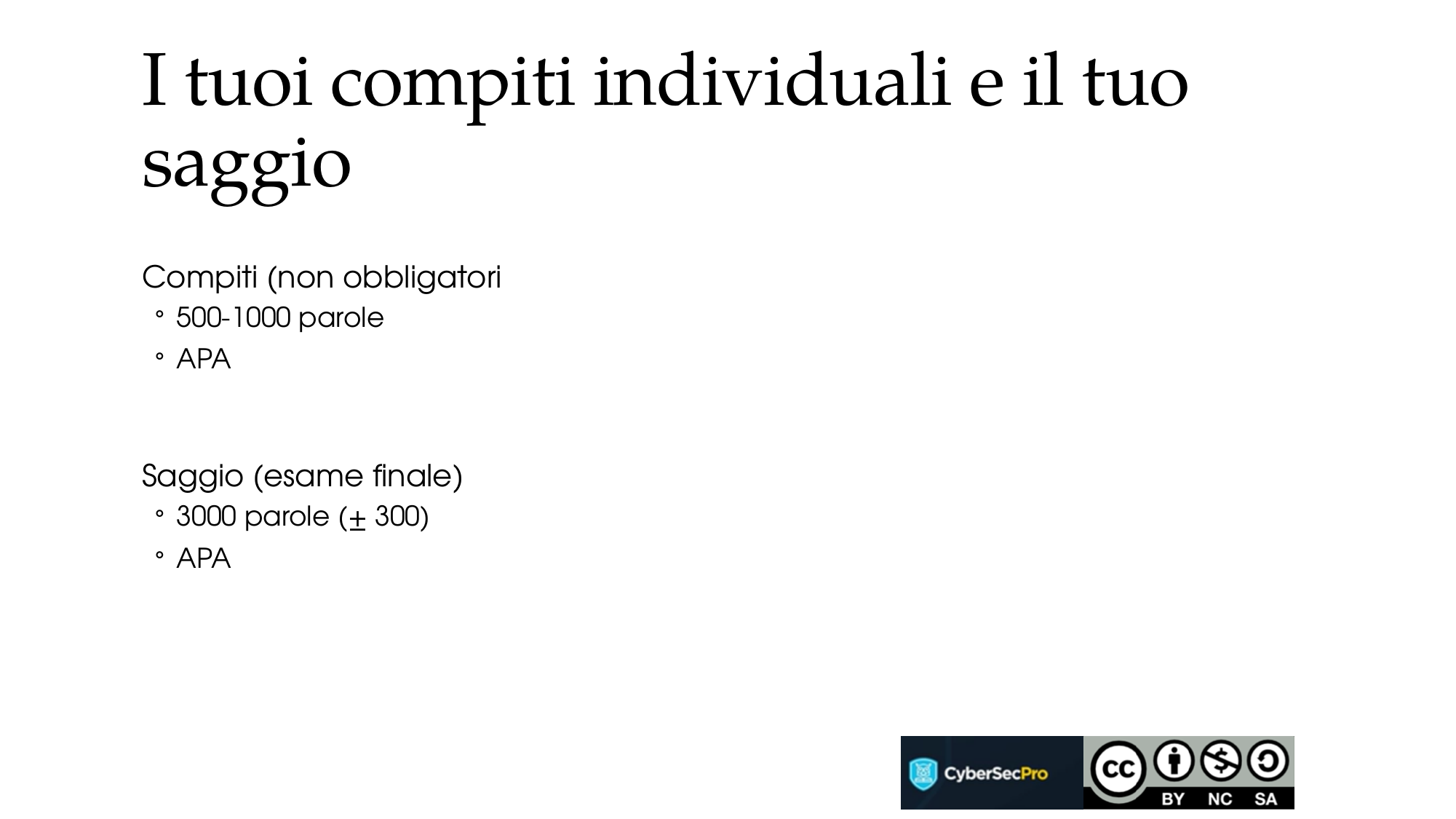

# I tuoi compiti individuali e il tuo saggio
Compiti (non obbligatori
500-1000 parole
APA

Saggio (esame finale)
3000 parole (± 300)
APA